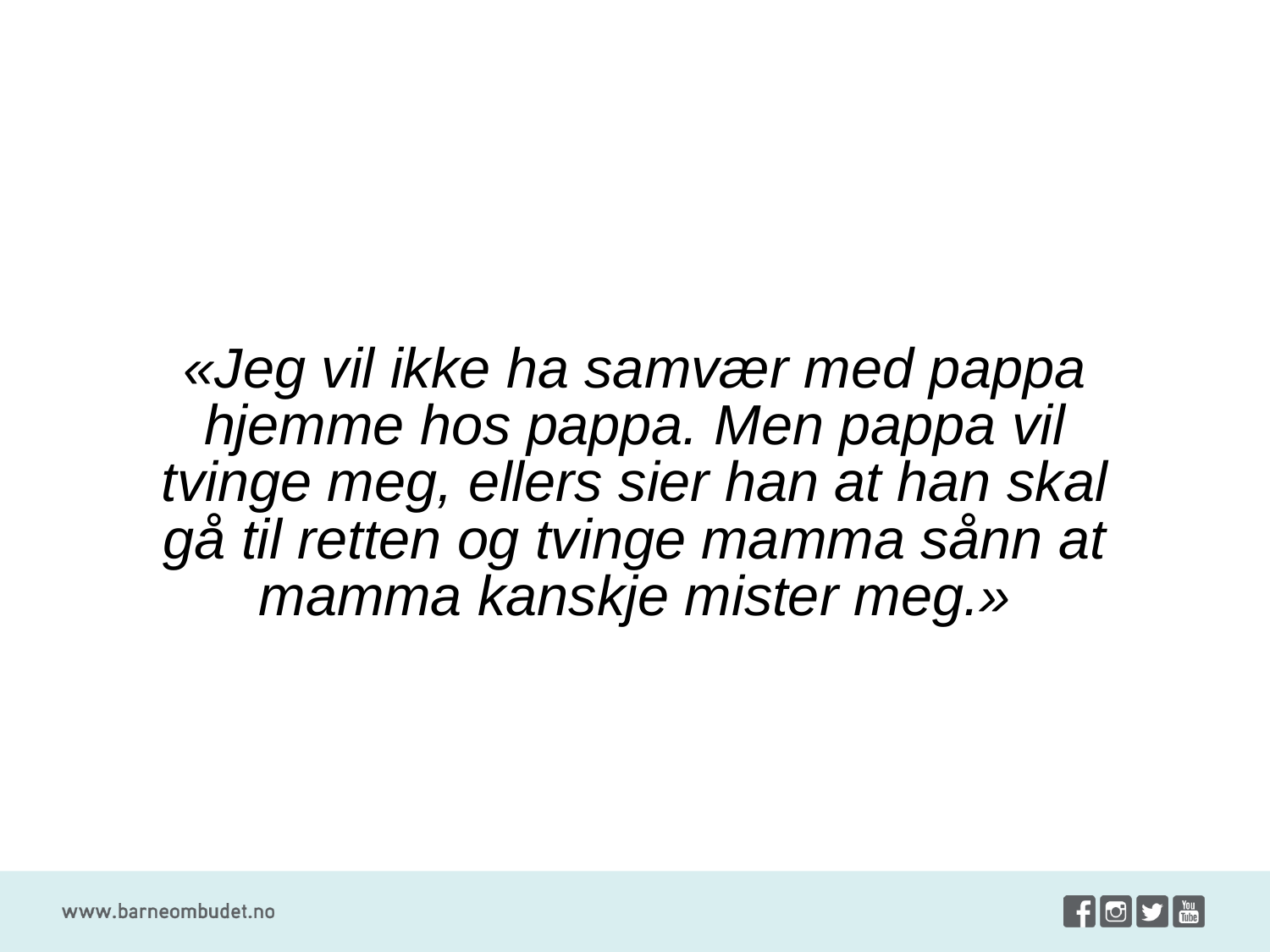

«Jeg vil ikke ha samvær med pappa hjemme hos pappa. Men pappa vil tvinge meg, ellers sier han at han skal gå til retten og tvinge mamma sånn at mamma kanskje mister meg.»